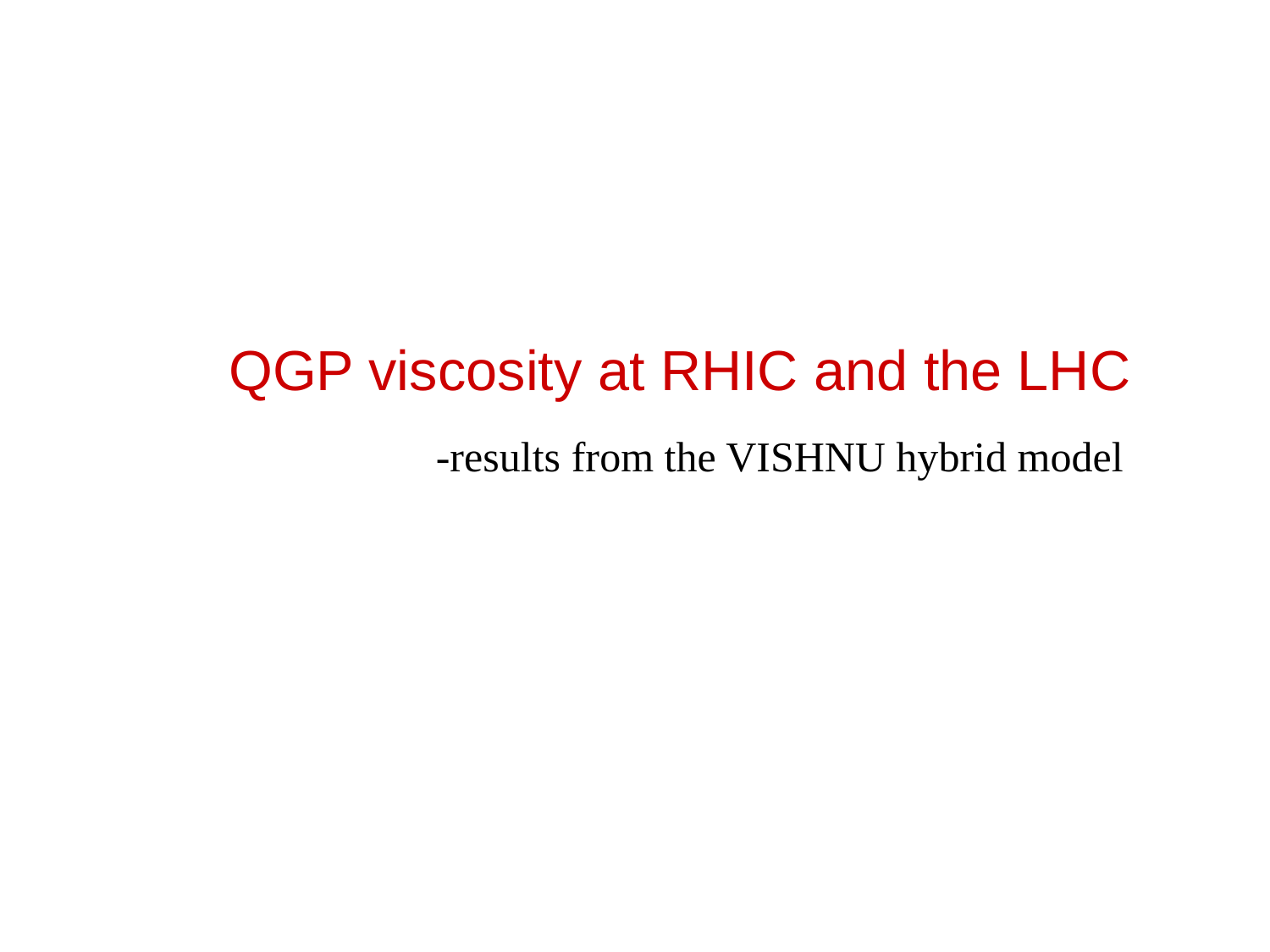

QGP viscosity at RHIC and the LHC
-results from the VISHNU hybrid model